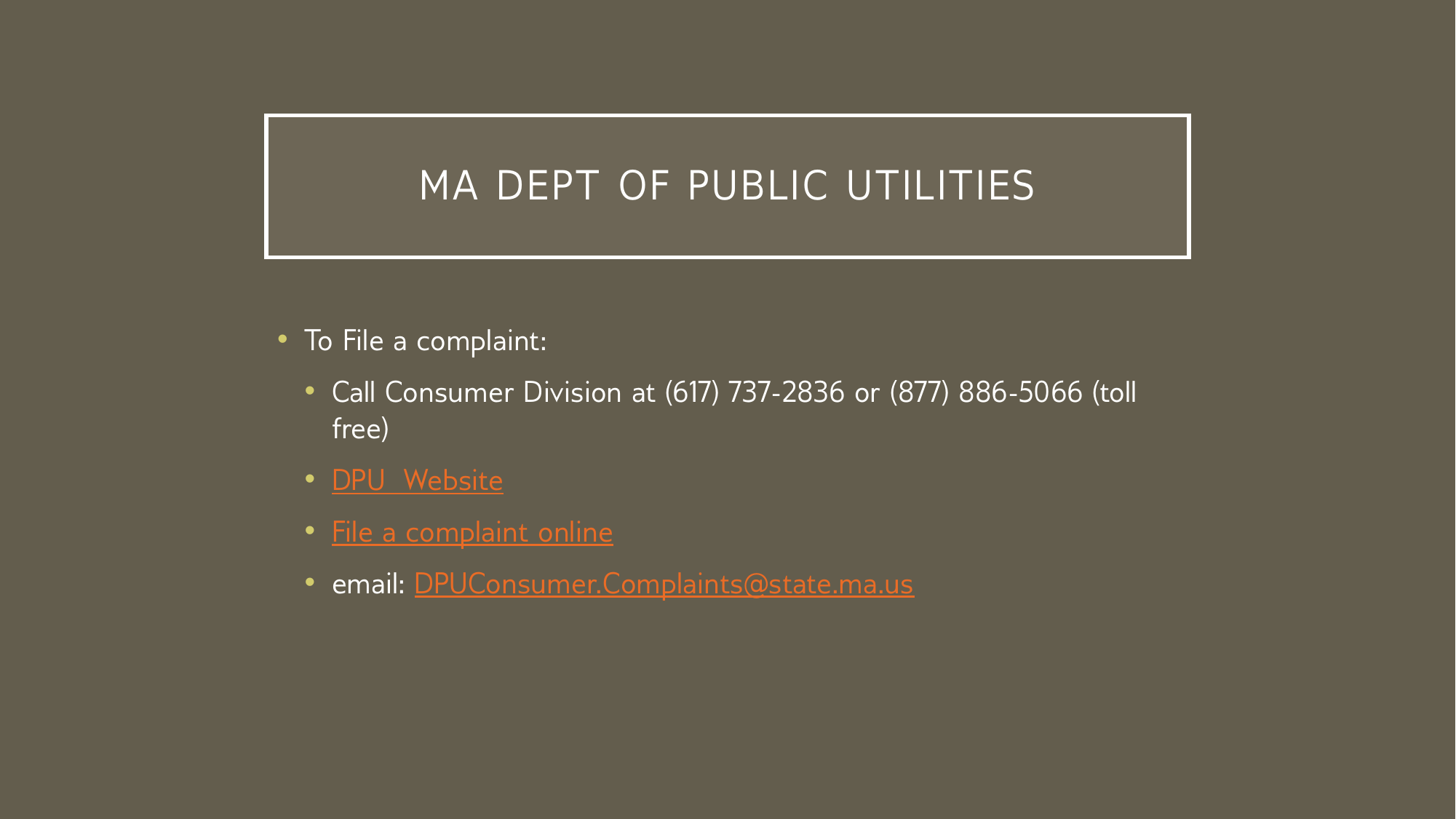

# MA Dept of Public Utilities
To File a complaint:
Call Consumer Division at (617) 737-2836 or (877) 886-5066 (toll free)
DPU  Website
File a complaint online
email: DPUConsumer.Complaints@state.ma.us